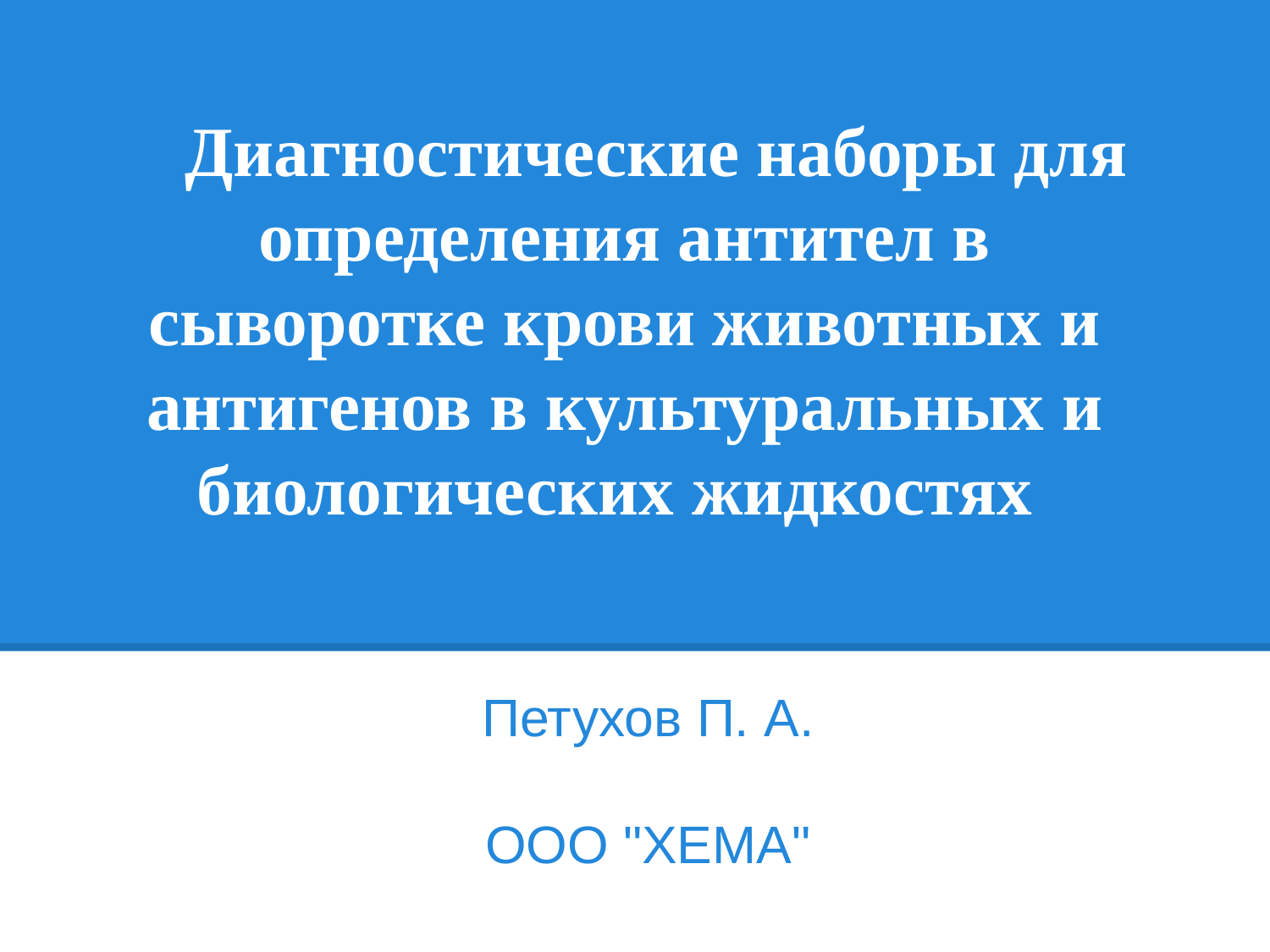

# Диагностические наборы для определения антител в сыворотке крови животных и антигенов в культуральных и биологических жидкостях
Петухов П. А.

ООО "ХЕМА"